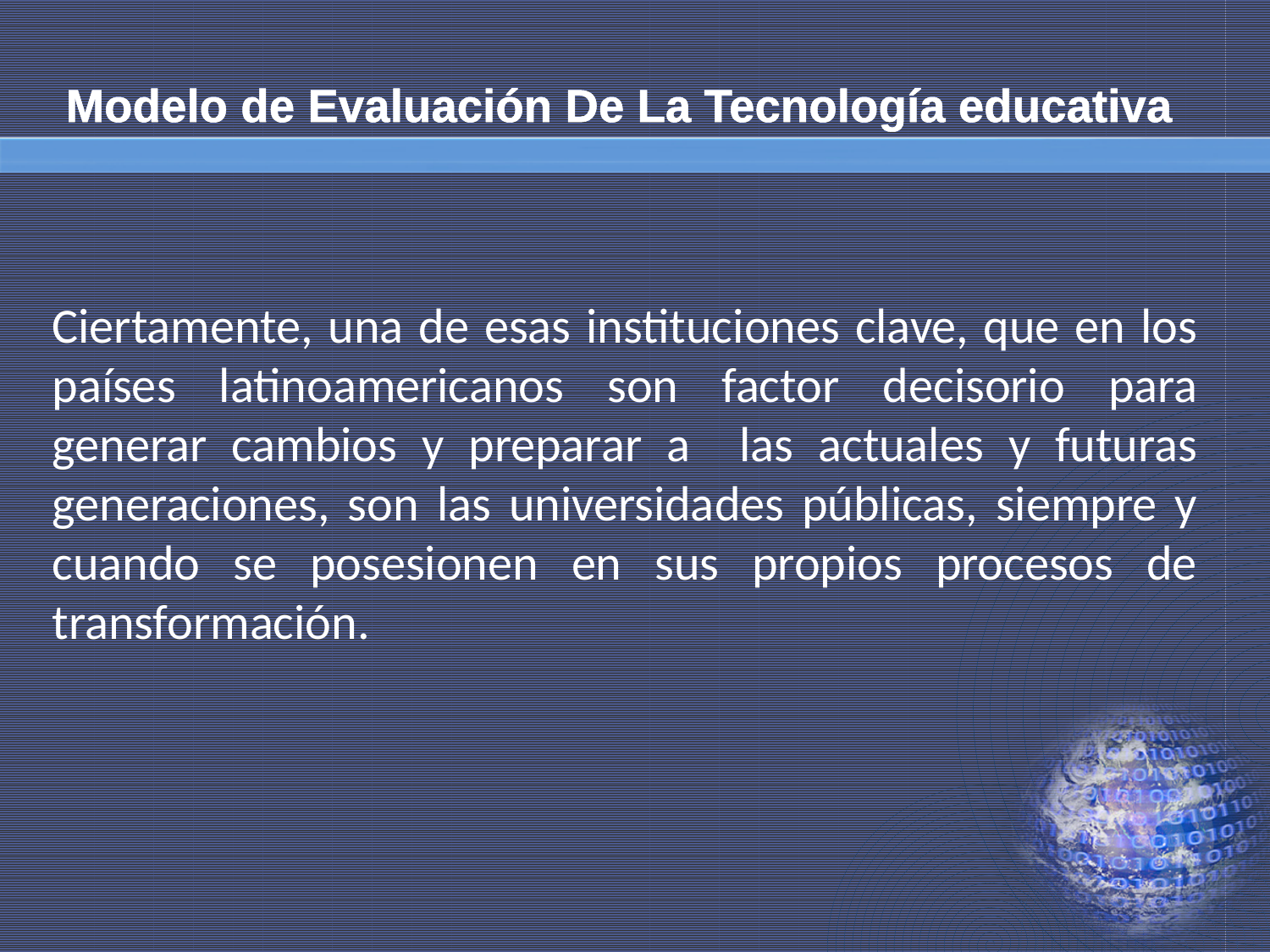

# Modelo de Evaluación De La Tecnología educativa

Ciertamente, una de esas instituciones clave, que en los países latinoamericanos son factor decisorio para generar cambios y preparar a  las actuales y futuras generaciones, son las universidades públicas, siempre y cuando se posesionen en sus propios procesos de transformación.